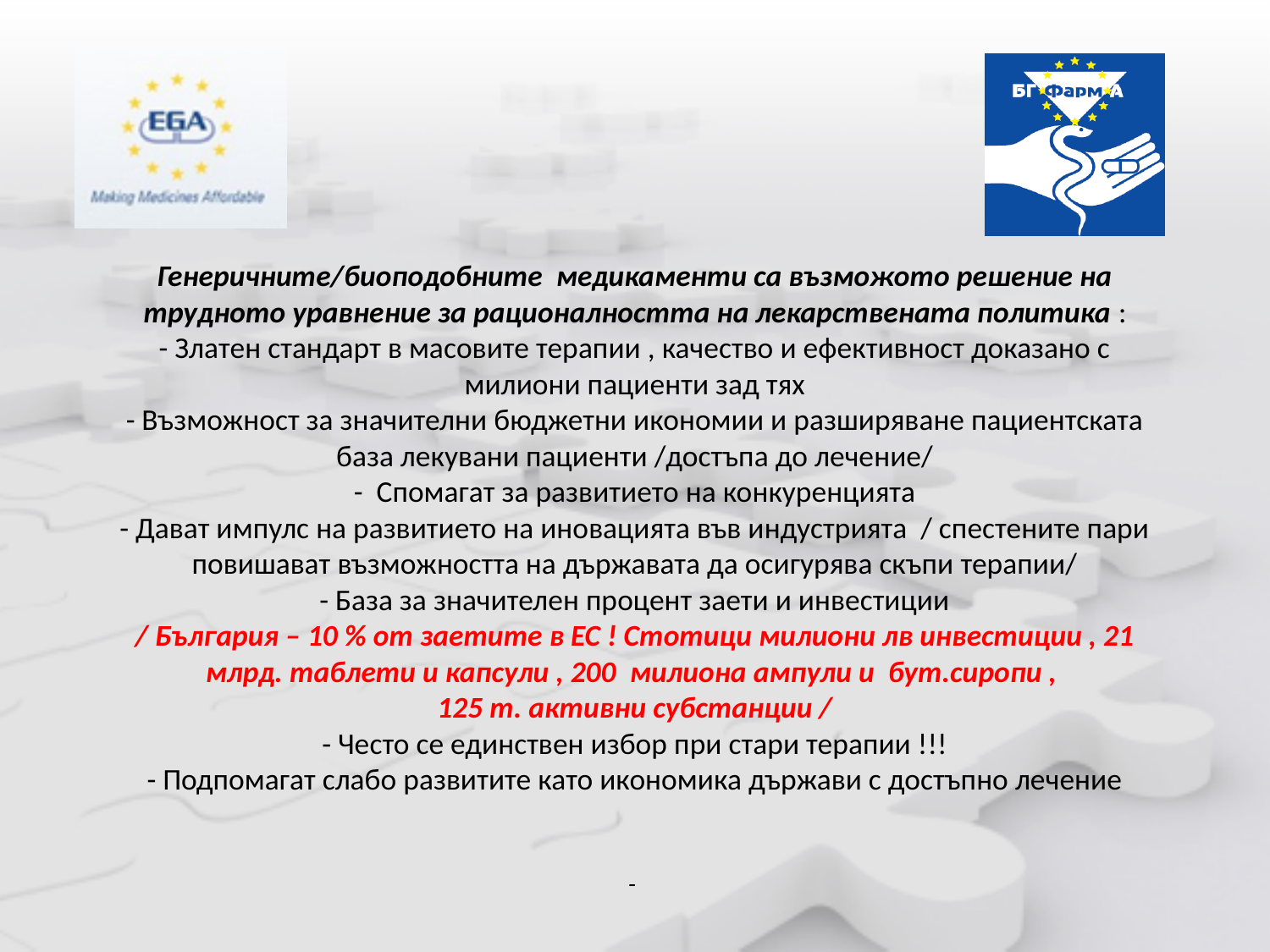

# Генеричните/биоподобните  медикаменти са възможото решение на трудното уравнение за рационалността на лекарствената политика : - Златен стандарт в масовите терапии , качество и ефективност доказано с милиони пациенти зад тях - Възможност за значителни бюджетни икономии и разширяване пациентската база лекувани пациенти /достъпа до лечение/ -  Спомагат за развитието на конкуренцията - Дават импулс на развитието на иновацията във индустрията  / спестените пари повишават възможността на държавата да осигурява скъпи терапии/ - База за значителен процент заети и инвестиции / България – 10 % от заетите в ЕС ! Стотици милиони лв инвестиции , 21 млрд. таблети и капсули , 200  милиона ампули и  бут.сиропи , 125 т. активни субстанции / - Често се единствен избор при стари терапии !!! - Подпомагат слабо развитите като икономика държави с достъпно лечение -